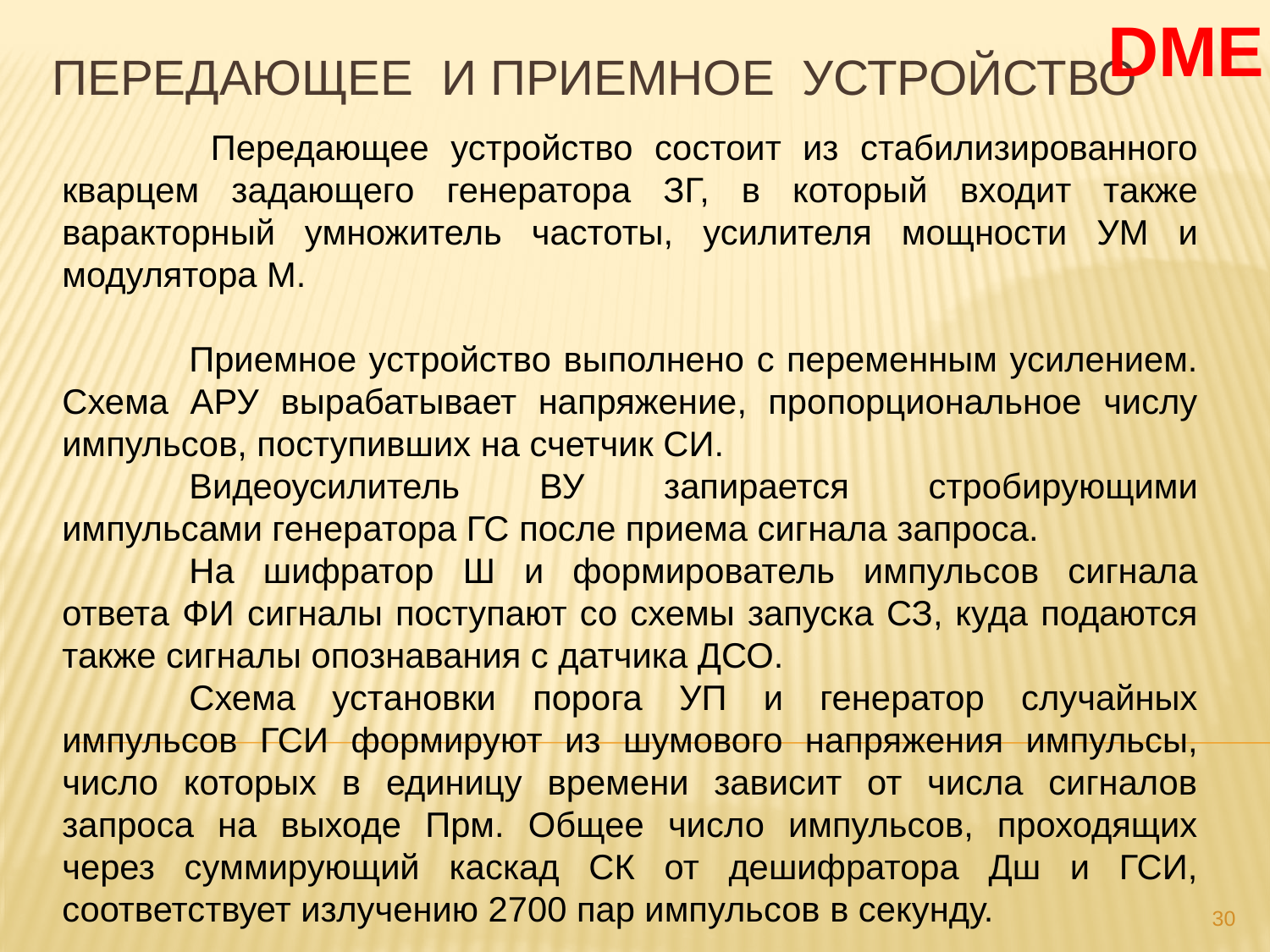

DME
# Передающее  и Приемное  устройство
	 Передающее устройство состоит из стабилизированного кварцем задающего генератора ЗГ, в который входит также варакторный умножитель частоты, усилителя мощности УМ и модулятора М.

	Приемное устройство выполнено с переменным усилением. Схема АРУ вырабатывает напряжение, пропорциональное числу импульсов, поступивших на счетчик СИ.
	Видеоусилитель ВУ запирается стробирующими импульсами генератора ГС после приема сигнала запроса.
	На шифратор Ш и формирователь импульсов сигнала ответа ФИ сигналы поступают со схемы запуска СЗ, куда подаются также сигналы опознавания с датчика ДСО.
	Схема установки порога УП и генератор случайных импульсов ГСИ формируют из шумового напряжения импульсы, число которых в единицу времени зависит от числа сигналов запроса на выходе Прм. Общее число импульсов, проходящих через суммирующий каскад СК от дешифратора Дш и ГСИ, соответствует излучению 2700 пар импульсов в секунду.

30